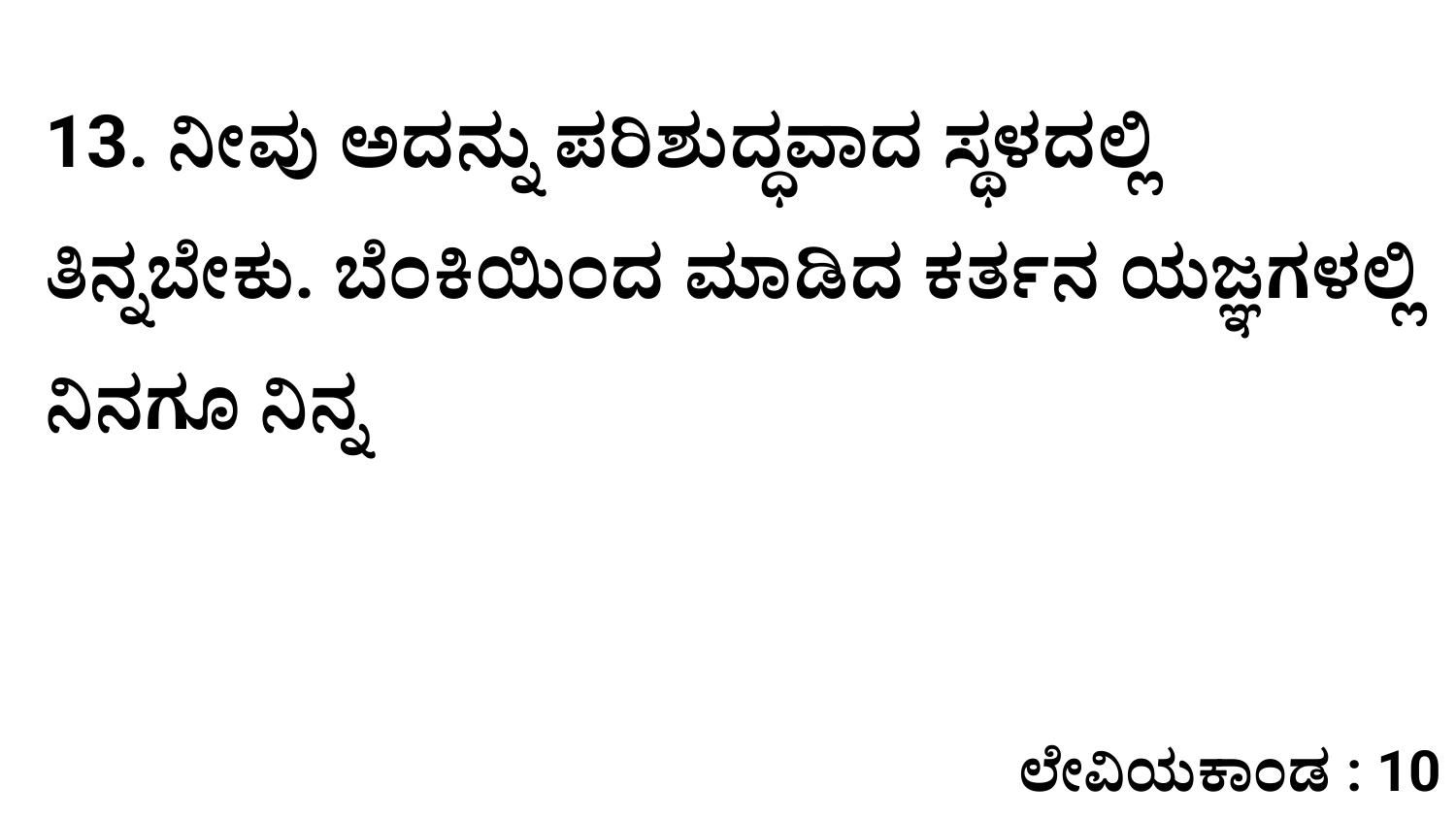

13. ನೀವು ಅದನ್ನು ಪರಿಶುದ್ಧವಾದ ಸ್ಥಳದಲ್ಲಿ ತಿನ್ನಬೇಕು. ಬೆಂಕಿಯಿಂದ ಮಾಡಿದ ಕರ್ತನ ಯಜ್ಞಗಳಲ್ಲಿ ನಿನಗೂ ನಿನ್ನ
ಲೇವಿಯಕಾಂಡ : 10